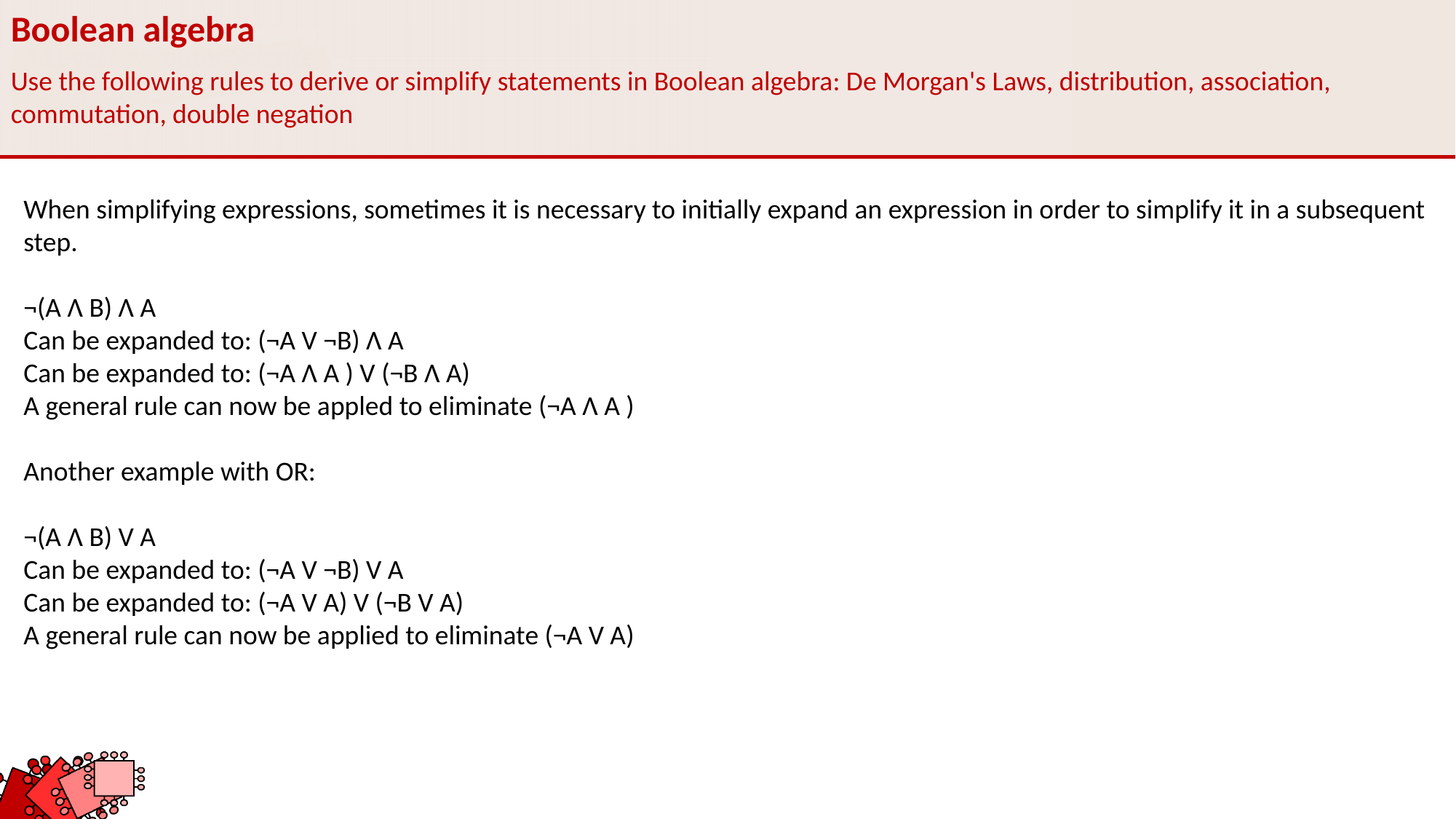

Boolean algebra
Use the following rules to derive or simplify statements in Boolean algebra: De Morgan's Laws, distribution, association, commutation, double negation
When simplifying expressions, sometimes it is necessary to initially expand an expression in order to simplify it in a subsequent step.

¬(A Ʌ B) Ʌ A
Can be expanded to: (¬A V ¬B) Ʌ A
Can be expanded to: (¬A Ʌ A ) V (¬B Ʌ A)
A general rule can now be appled to eliminate (¬A Ʌ A )

Another example with OR:

¬(A Ʌ B) V A
Can be expanded to: (¬A V ¬B) V A
Can be expanded to: (¬A V A) V (¬B V A)
A general rule can now be applied to eliminate (¬A V A)